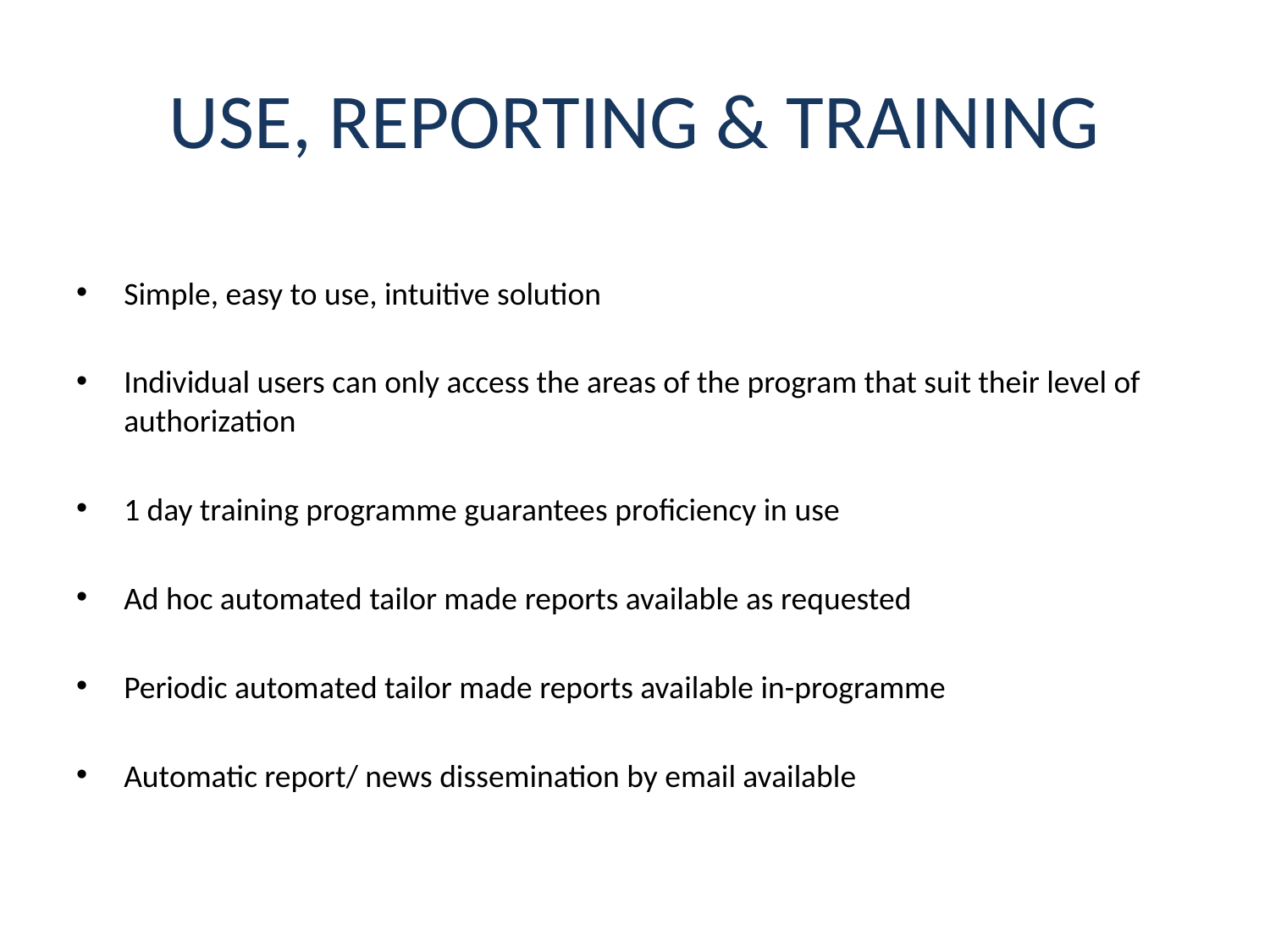

# USE, REPORTING & TRAINING

Simple, easy to use, intuitive solution

Individual users can only access the areas of the program that suit their level of authorization

1 day training programme guarantees proficiency in use

Ad hoc automated tailor made reports available as requested

Periodic automated tailor made reports available in-programme

Automatic report/ news dissemination by email available